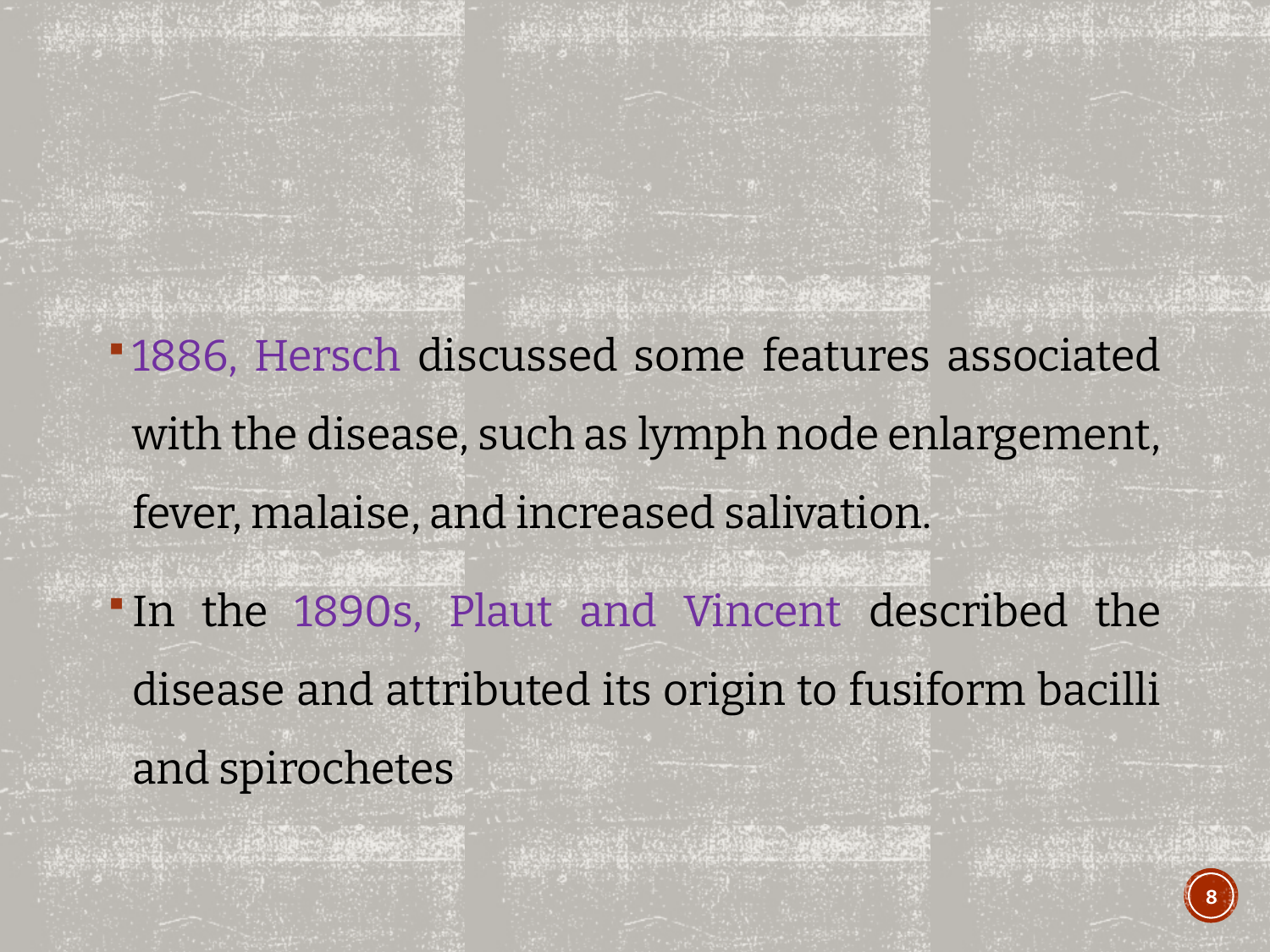

#
1886, Hersch discussed some features associated with the disease, such as lymph node enlargement, fever, malaise, and increased salivation.
In the 1890s, Plaut and Vincent described the disease and attributed its origin to fusiform bacilli and spirochetes
8